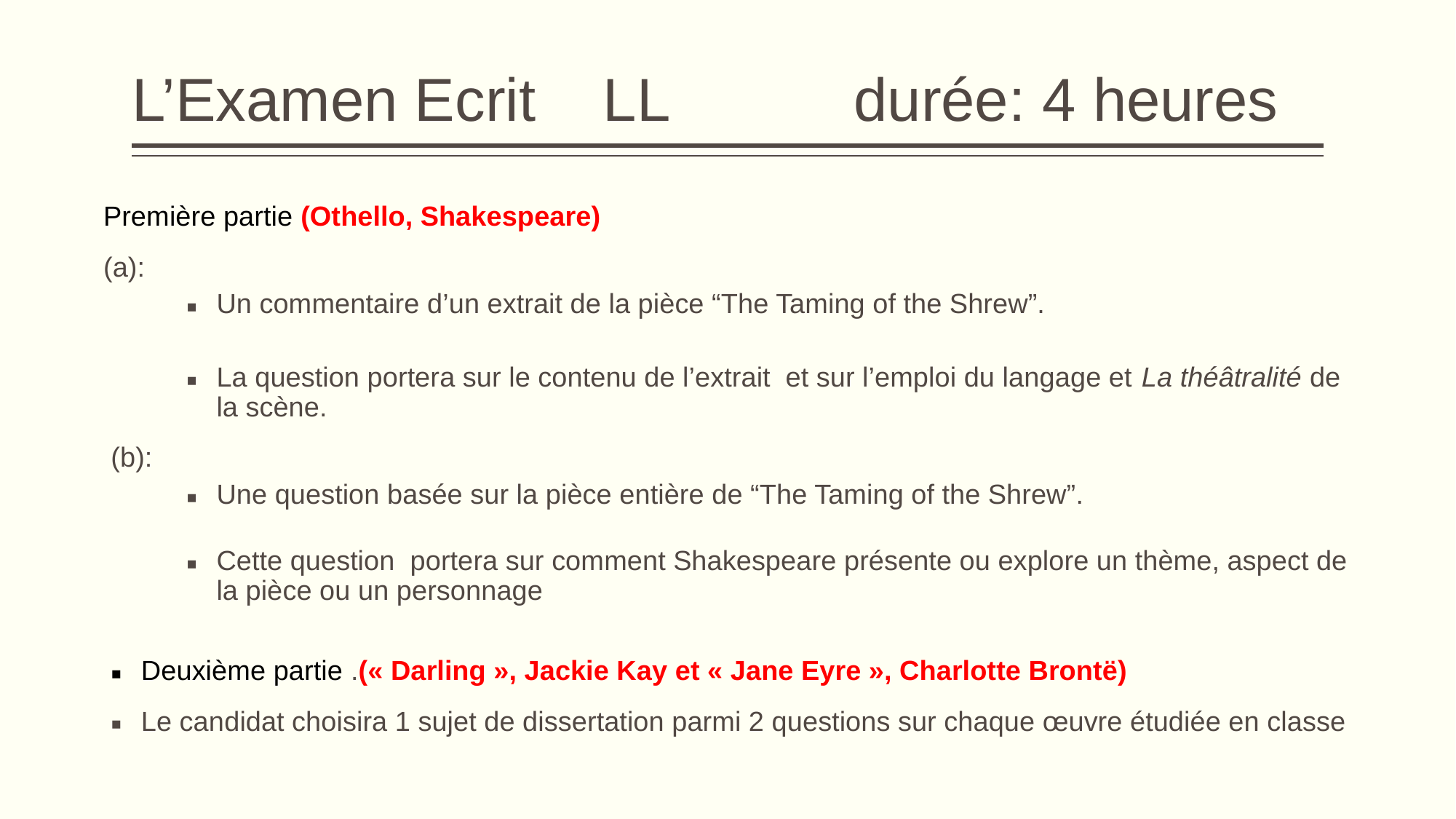

# L’Examen Ecrit    LL           durée: 4 heures

Première partie (Othello, Shakespeare)
(a):
Un commentaire d’un extrait de la pièce “The Taming of the Shrew”.

La question portera sur le contenu de l’extrait  et sur l’emploi du langage et La théâtralité de la scène.
 (b):
Une question basée sur la pièce entière de “The Taming of the Shrew”.
Cette question  portera sur comment Shakespeare présente ou explore un thème, aspect de la pièce ou un personnage
Deuxième partie .(« Darling », Jackie Kay et « Jane Eyre », Charlotte Brontë)
Le candidat choisira 1 sujet de dissertation parmi 2 questions sur chaque œuvre étudiée en classe